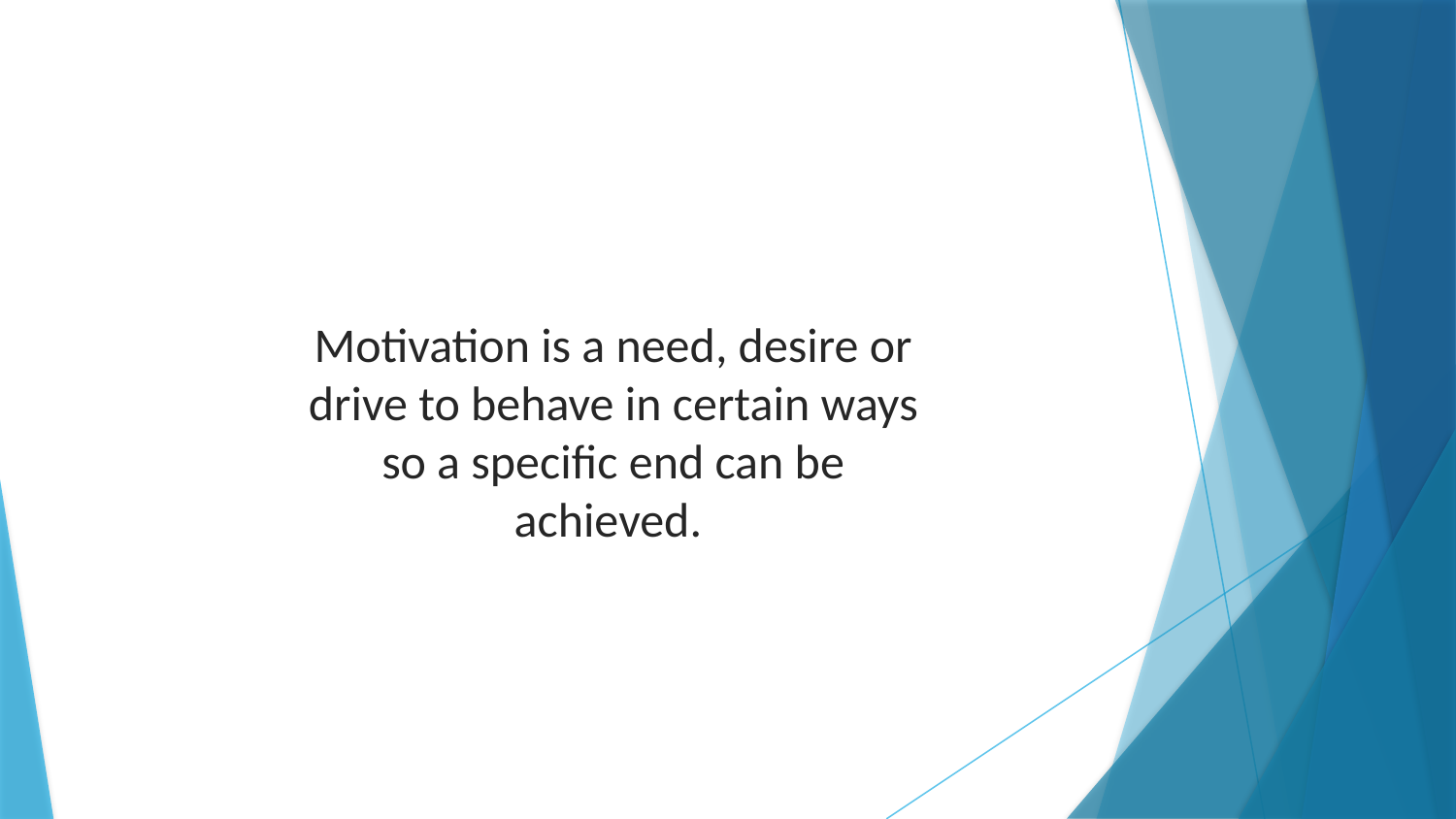

Motivation is a need, desire or drive to behave in certain ways so a specific end can be achieved.